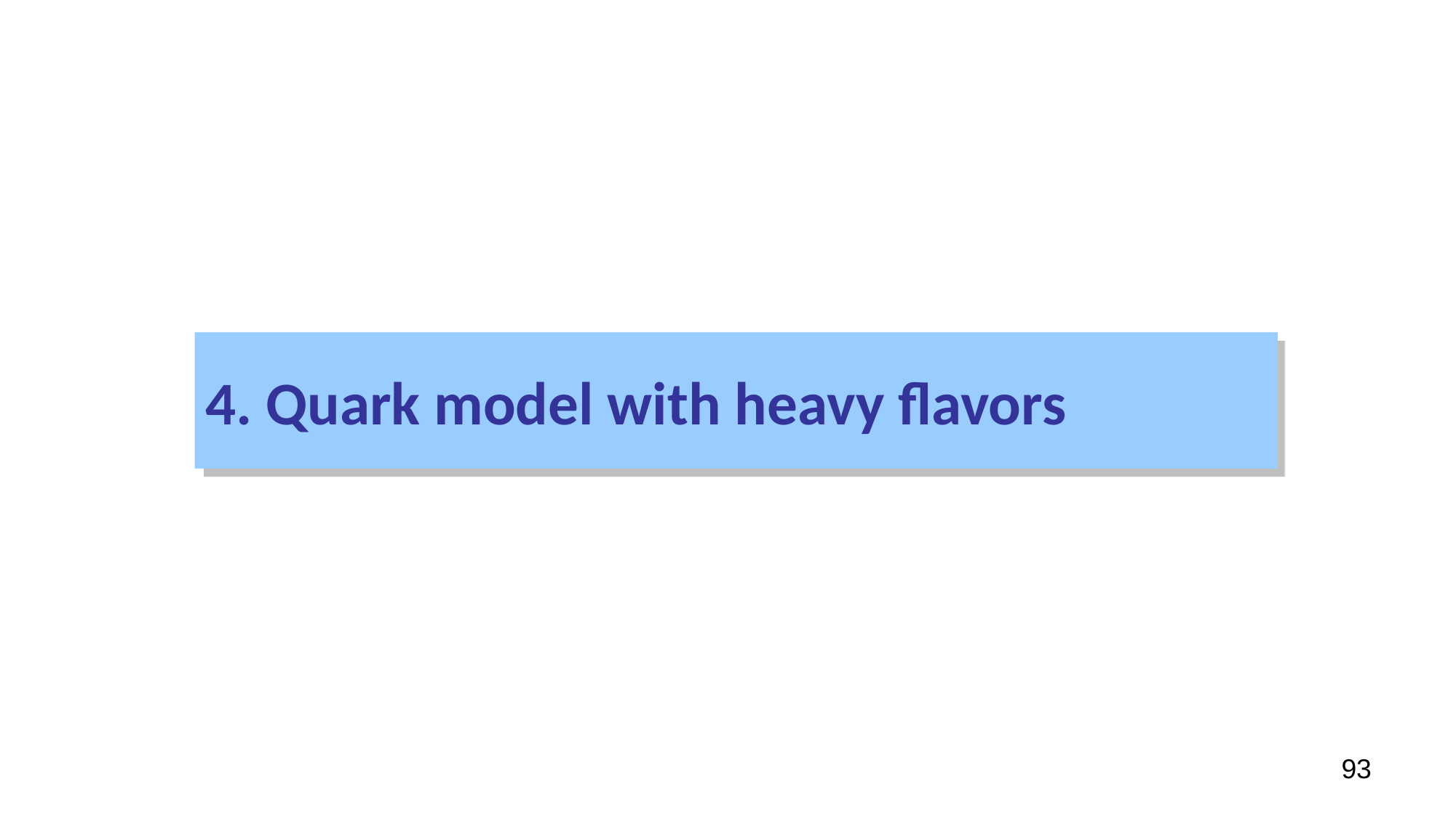

# 4. Quark model with heavy flavors
93